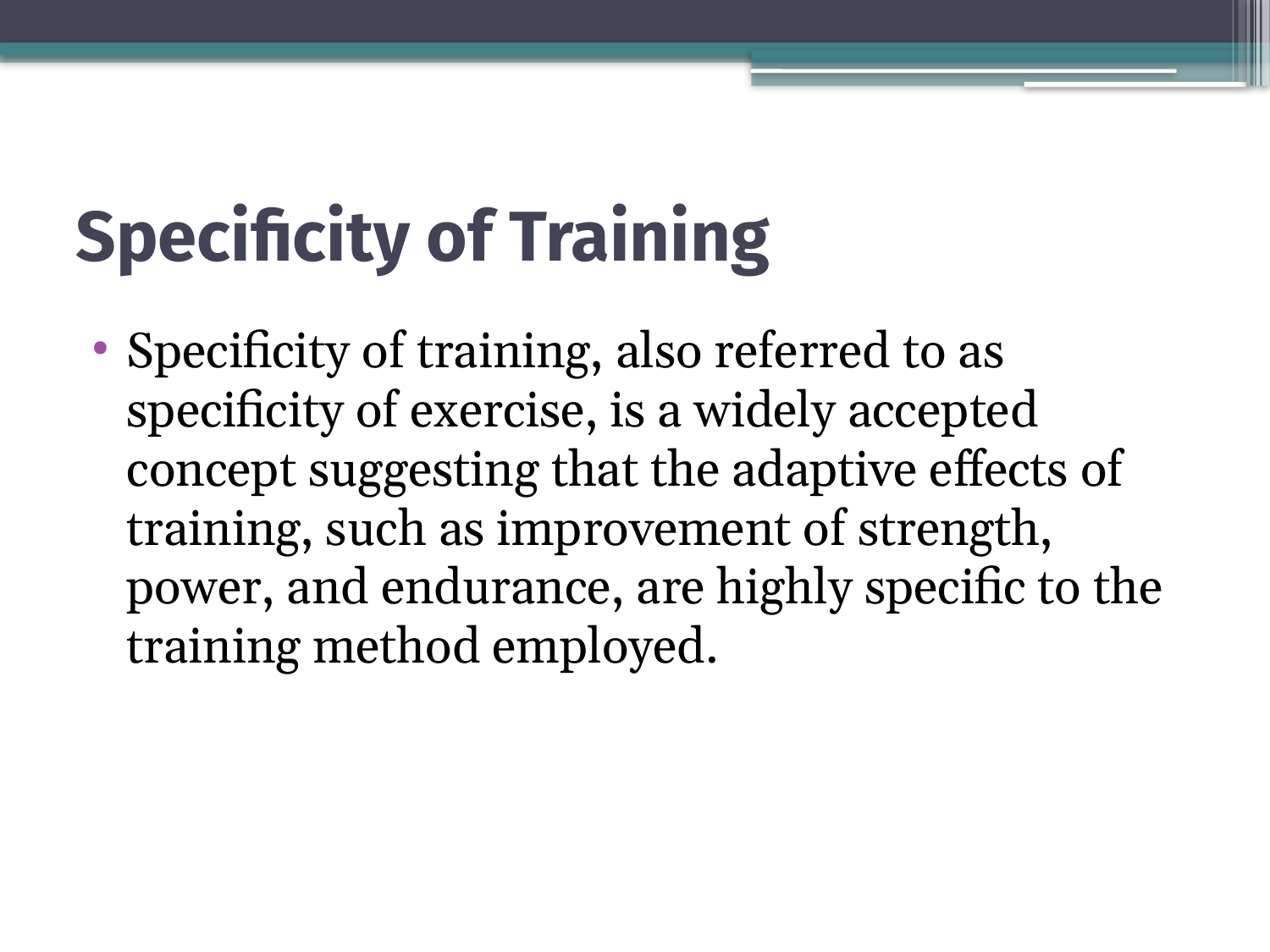

# Specificity of Training
Specificity of training, also referred to as specificity of exercise, is a widely accepted concept suggesting that the adaptive effects of training, such as improvement of strength, power, and endurance, are highly specific to the training method employed.